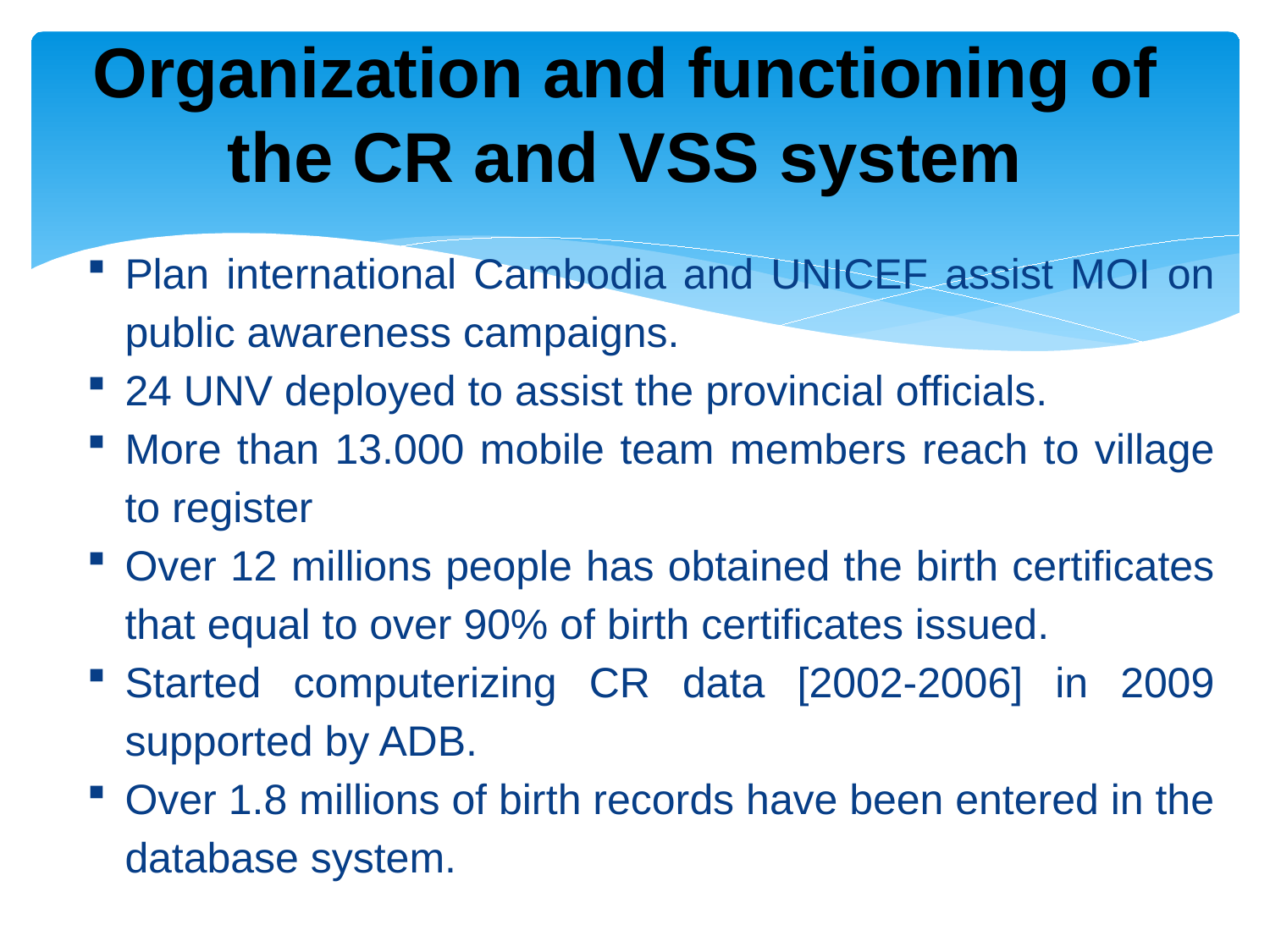

Organization and functioning of  the CR and VSS system
Plan international Cambodia and UNICEF assist MOI on public awareness campaigns.
24 UNV deployed to assist the provincial officials.
More than 13.000 mobile team members reach to village to register
Over 12 millions people has obtained the birth certificates that equal to over 90% of birth certificates issued.
Started computerizing CR data [2002-2006] in 2009 supported by ADB.
Over 1.8 millions of birth records have been entered in the database system.

Challenges…